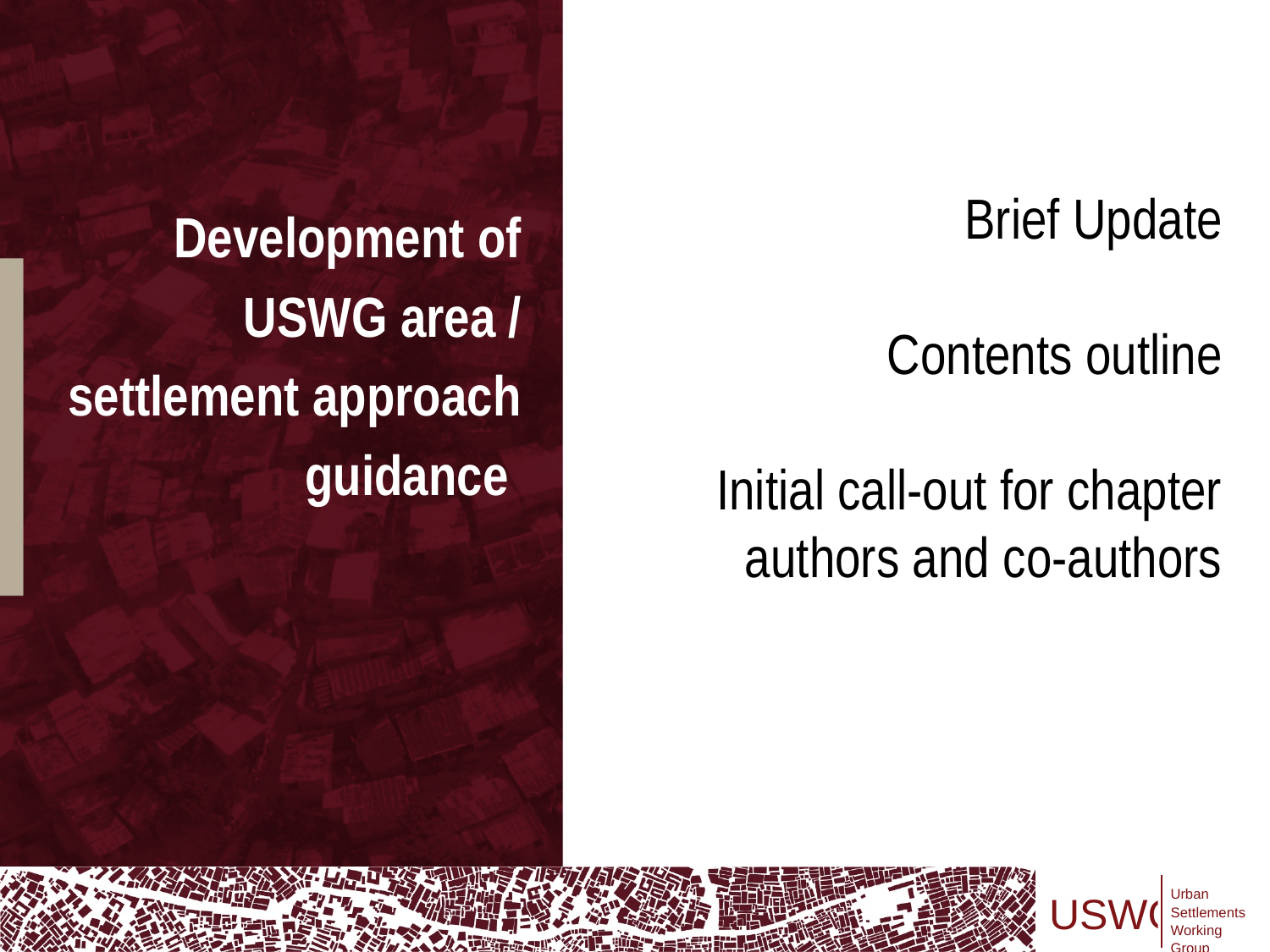

Brief Update

Contents outline

Initial call-out for chapter authors and co-authors
# Development of USWG area / settlement approach guidance

USWG
Urban
Settlements
Working Group